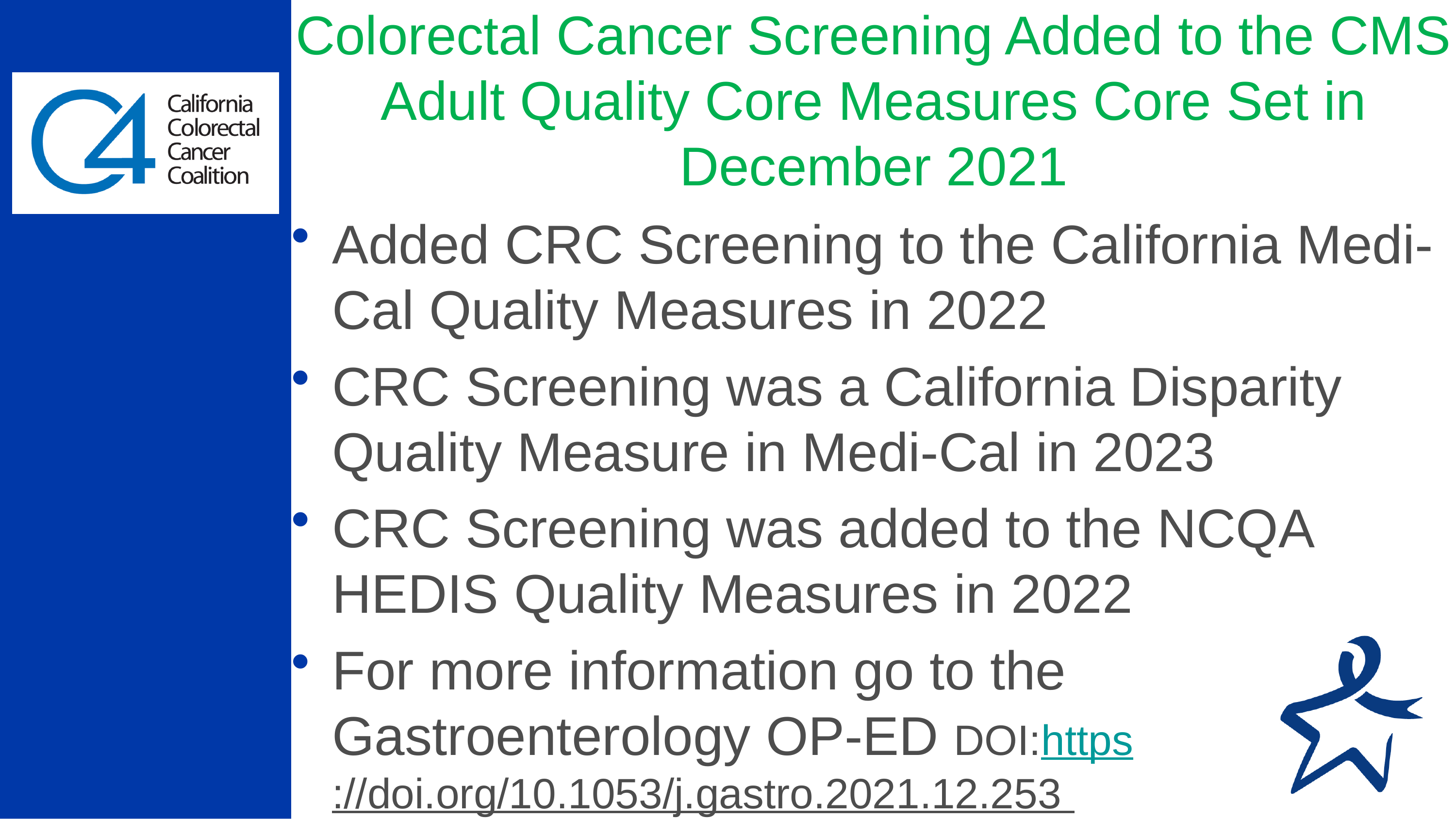

# Colorectal Cancer Screening Added to the CMS Adult Quality Core Measures Core Set in December 2021
Added CRC Screening to the California Medi-Cal Quality Measures in 2022
CRC Screening was a California Disparity Quality Measure in Medi-Cal in 2023
CRC Screening was added to the NCQA HEDIS Quality Measures in 2022
For more information go to the Gastroenterology OP-ED DOI:https://doi.org/10.1053/j.gastro.2021.12.253